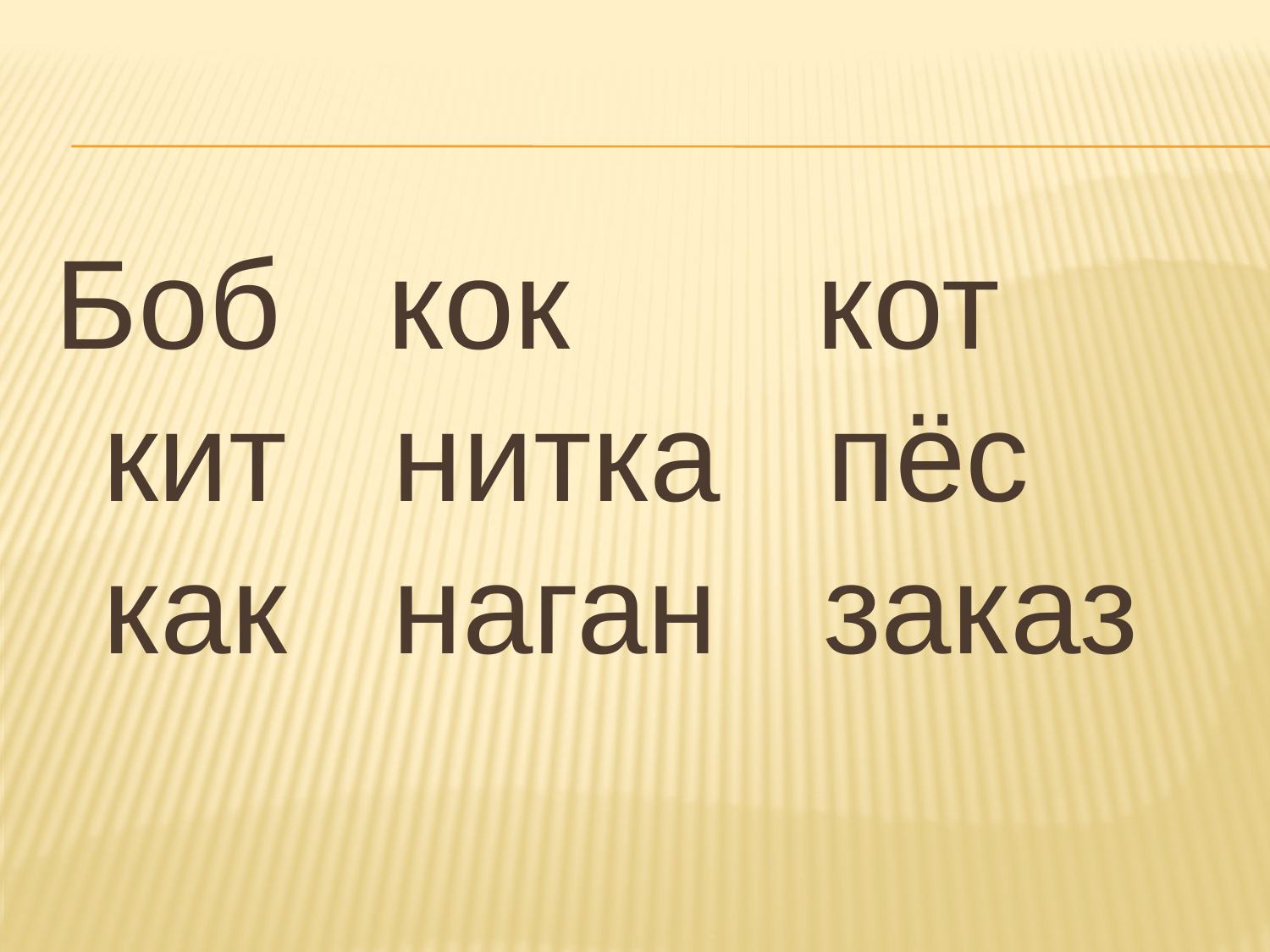

#
Боб   кок       кот     кит   нитка   пёс   как   наган   заказ